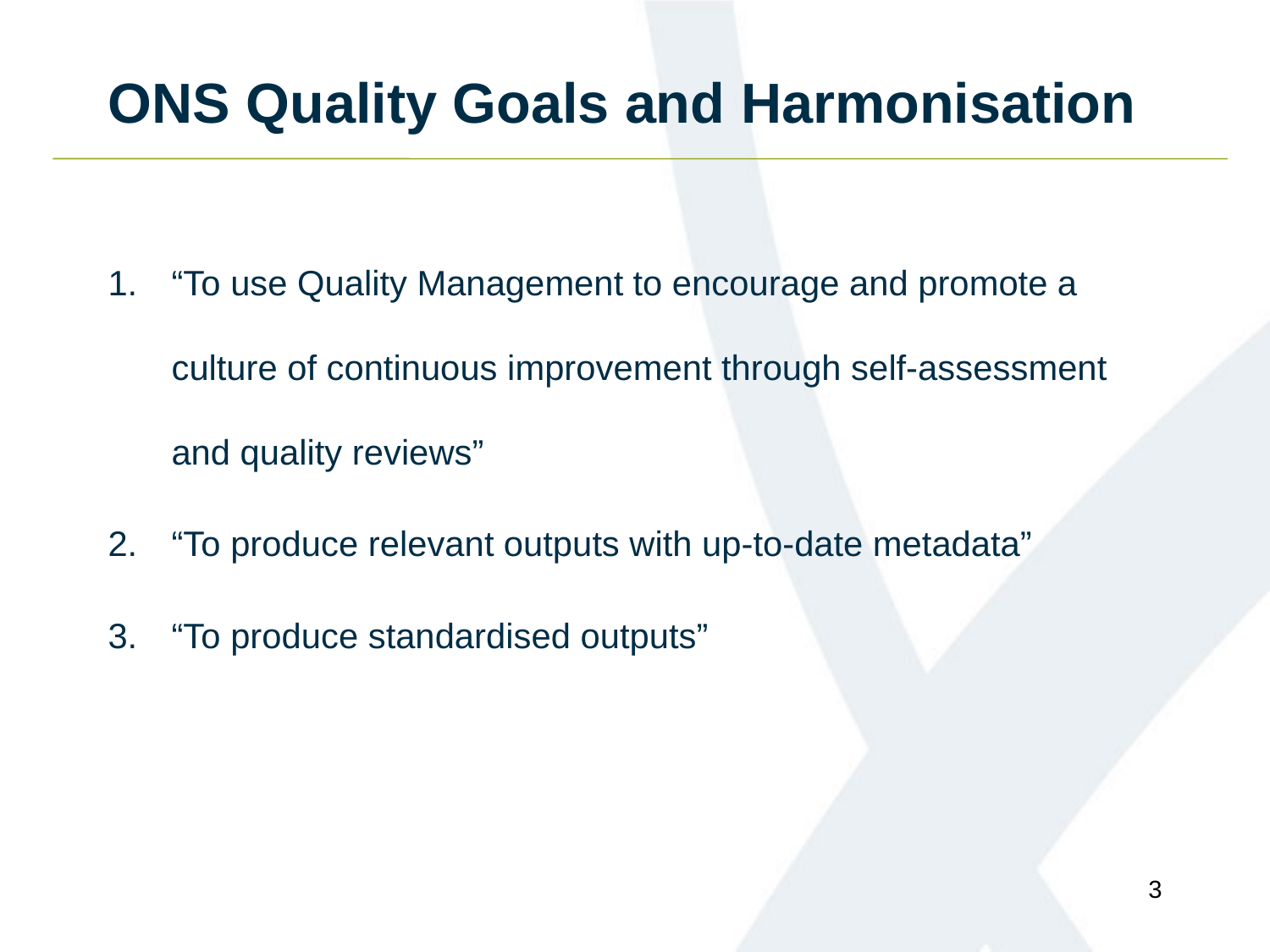

# ONS Quality Goals and Harmonisation
“To use Quality Management to encourage and promote a culture of continuous improvement through self-assessment and quality reviews”
“To produce relevant outputs with up-to-date metadata”
“To produce standardised outputs”
3